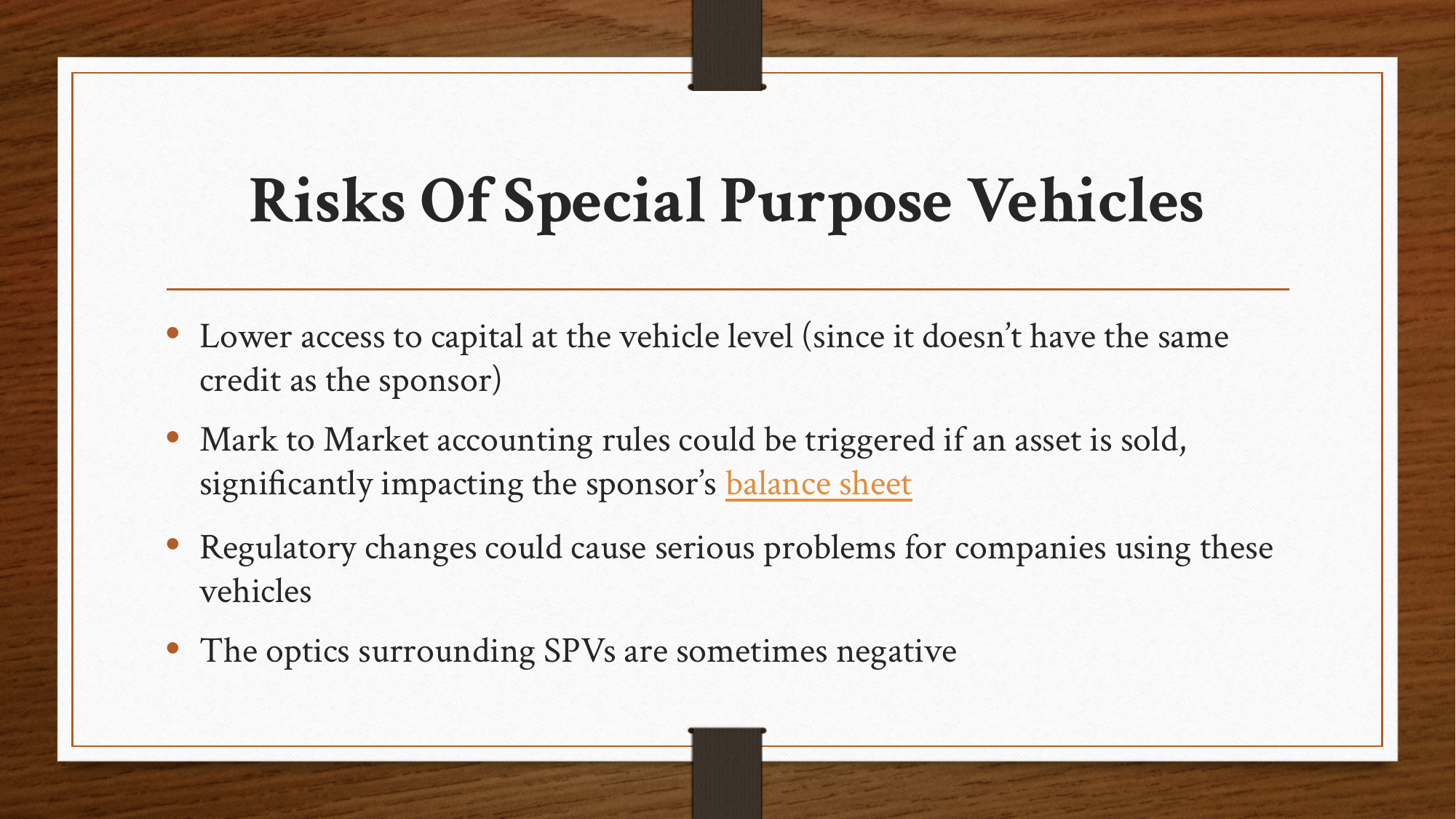

# Risks Of Special Purpose Vehicles
Lower access to capital at the vehicle level (since it doesn’t have the same credit as the sponsor)
Mark to Market accounting rules could be triggered if an asset is sold, significantly impacting the sponsor’s balance sheet
Regulatory changes could cause serious problems for companies using these vehicles
The optics surrounding SPVs are sometimes negative